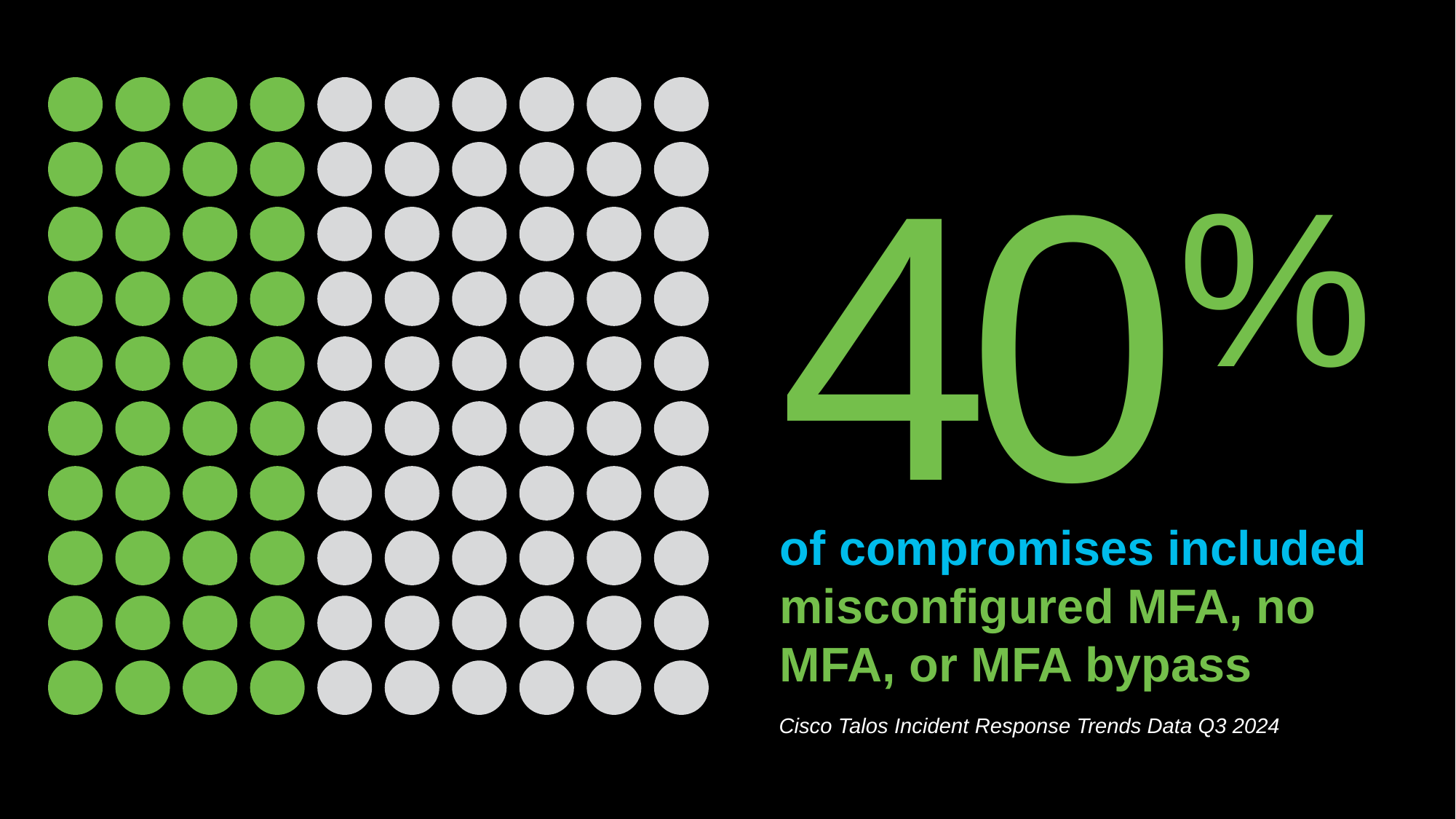

40%
of compromises included  misconfigured MFA, no MFA, or MFA bypass
Cisco Talos Incident Response Trends Data Q3 2024